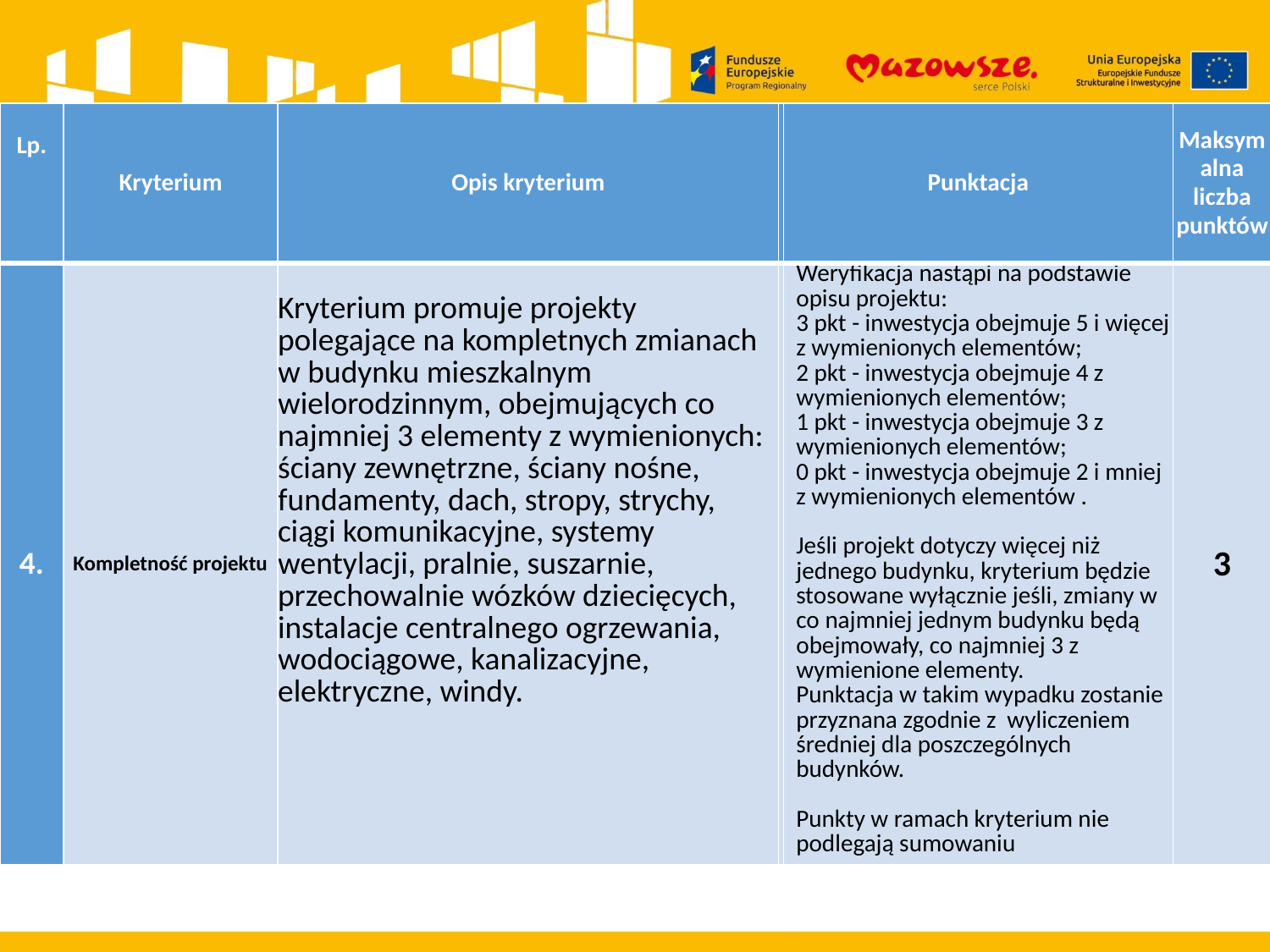

| Lp. | Kryterium | Opis kryterium |  | Punktacja | Maksymalna liczba punktów |
| --- | --- | --- | --- | --- | --- |
| 4. | Kompletność projektu | Kryterium promuje projekty polegające na kompletnych zmianach w budynku mieszkalnym wielorodzinnym, obejmujących co najmniej 3 elementy z wymienionych: ściany zewnętrzne, ściany nośne, fundamenty, dach, stropy, strychy, ciągi komunikacyjne, systemy wentylacji, pralnie, suszarnie, przechowalnie wózków dziecięcych, instalacje centralnego ogrzewania, wodociągowe, kanalizacyjne, elektryczne, windy. |  | Weryfikacja nastąpi na podstawie opisu projektu: 3 pkt - inwestycja obejmuje 5 i więcej z wymienionych elementów; 2 pkt - inwestycja obejmuje 4 z wymienionych elementów; 1 pkt - inwestycja obejmuje 3 z wymienionych elementów; 0 pkt - inwestycja obejmuje 2 i mniej z wymienionych elementów .   Jeśli projekt dotyczy więcej niż jednego budynku, kryterium będzie stosowane wyłącznie jeśli, zmiany w co najmniej jednym budynku będą obejmowały, co najmniej 3 z wymienione elementy. Punktacja w takim wypadku zostanie przyznana zgodnie z wyliczeniem średniej dla poszczególnych budynków.   Punkty w ramach kryterium nie podlegają sumowaniu | 3 |